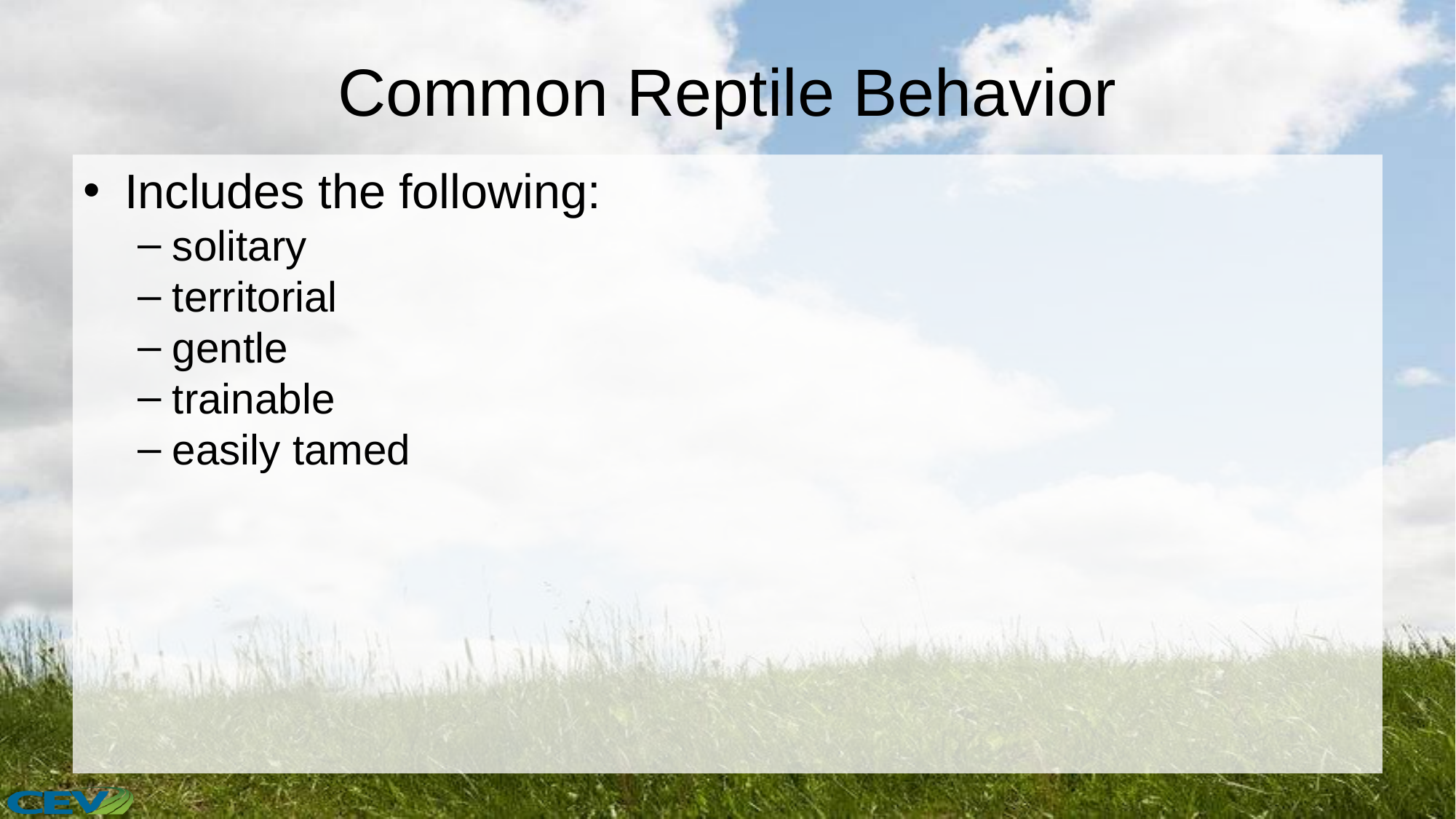

# Common Reptile Behavior
Includes the following:
solitary
territorial
gentle
trainable
easily tamed